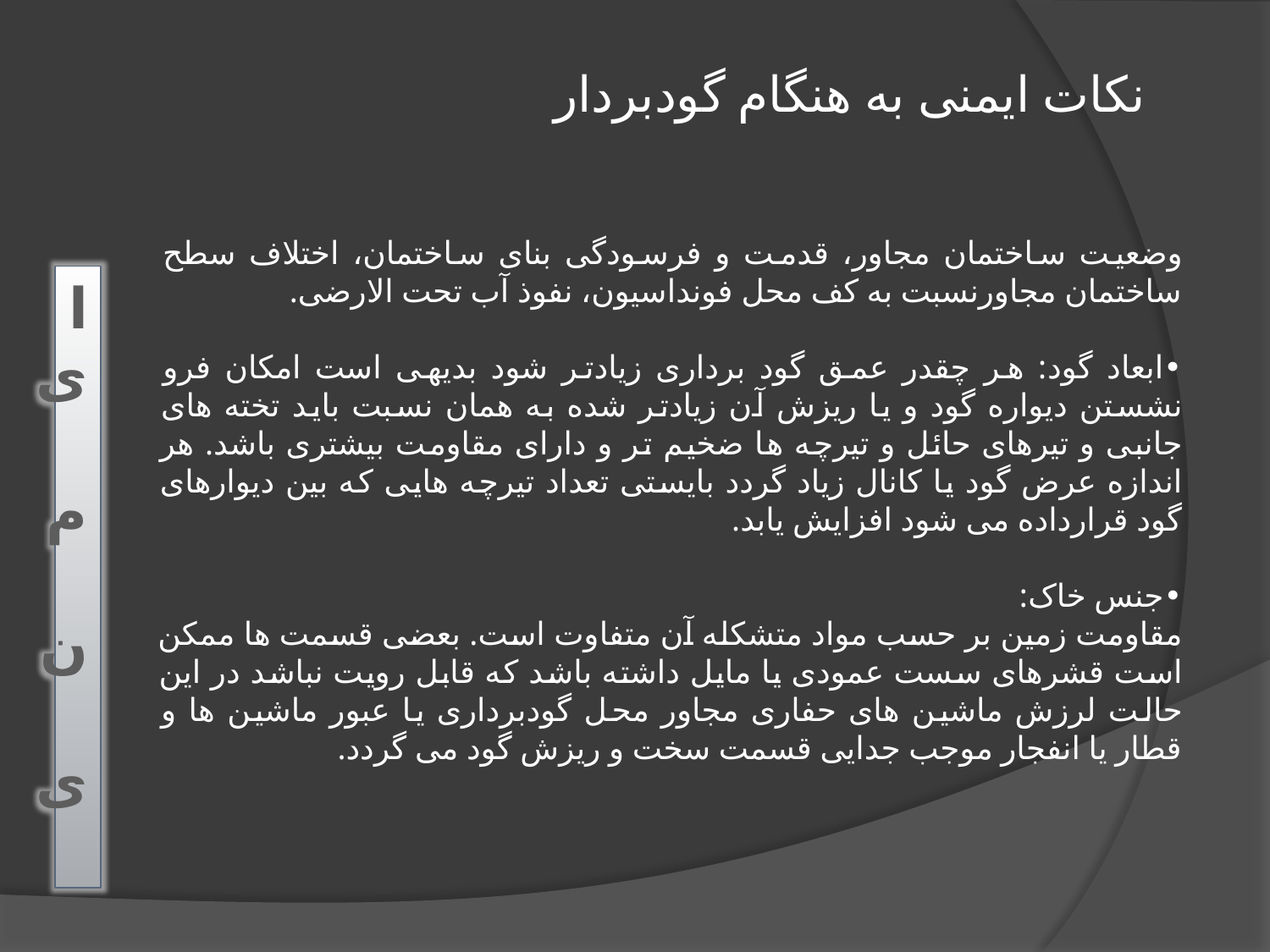

نكات ایمنی به هنگام گودبردار
وضعیت ساختمان مجاور، قدمت و فرسودگی بنای ساختمان، اختلاف سطح ساختمان مجاورنسبت به كف محل فونداسیون، نفوذ آب تحت الارضی.

•ابعاد گود: هر چقدر عمق گود برداری زیادتر شود بدیهی است امكان فرو نشستن دیواره گود و یا ریزش آن زیادتر شده به همان نسبت باید تخته های جانبی و تیرهای حائل و تیرچه ها ضخیم تر و دارای مقاومت بیشتری باشد. هر اندازه عرض گود یا كانال زیاد گردد بایستی تعداد تیرچه هایی كه بین دیوارهای گود قرارداده می شود افزایش یابد.

•جنس خاک:
مقاومت زمین بر حسب مواد متشکله آن متفاوت است. بعضی قسمت ها ممکن است قشرهای سست عمودی یا مایل داشته باشد که قابل رویت نباشد در این حالت لرزش ماشین های حفاری مجاور محل گودبرداری یا عبور ماشین ها و قطار یا انفجار موجب جدایی قسمت سخت و ریزش گود می گردد.
ا ی م ن ی